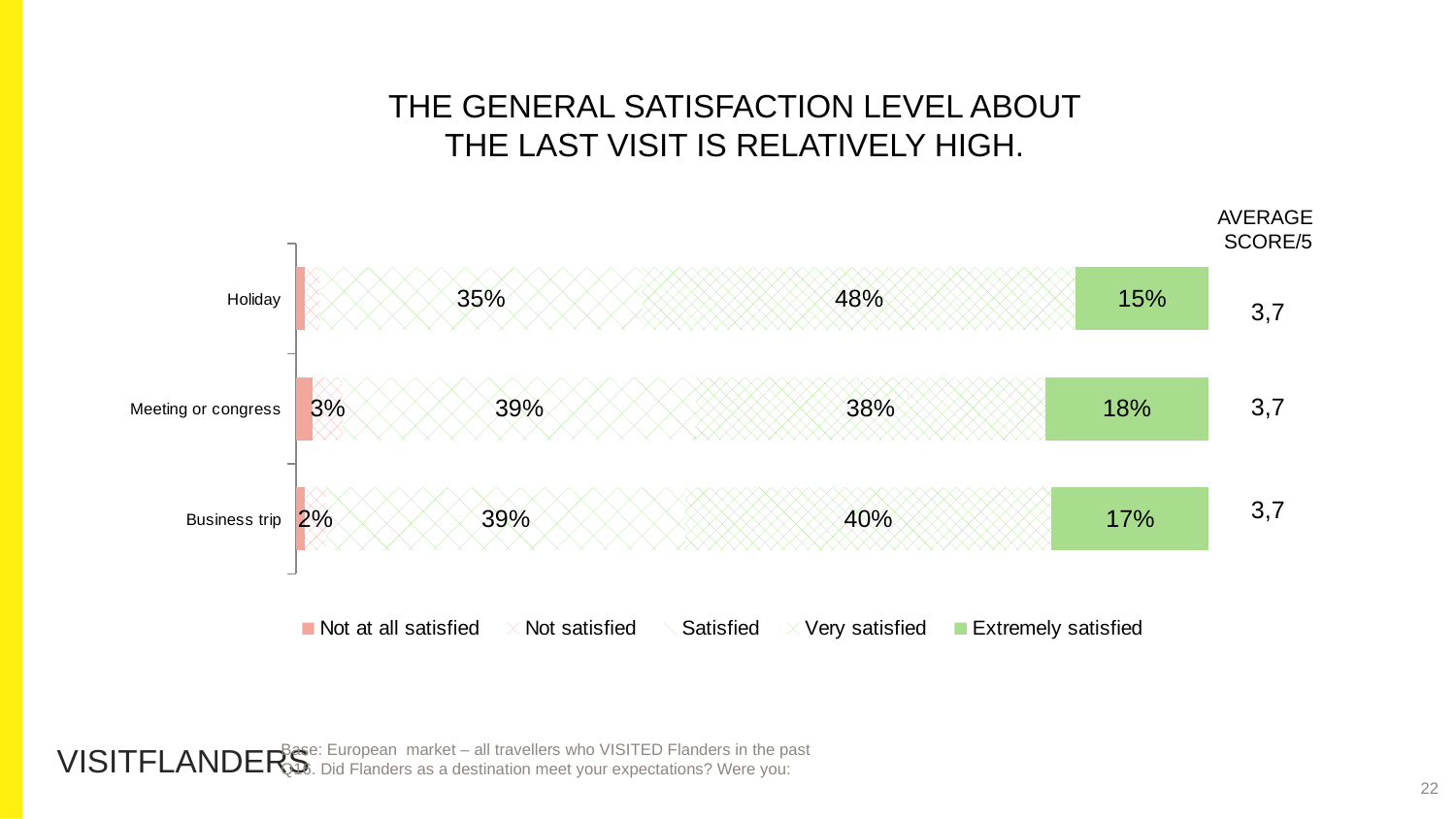

The general satisfaction level about
the last visit is relatively high.
average
score/5

### Chart

| Category | Not at all satisfied | Not satisfied | Satisfied | Very satisfied | Extremely satisfied |
|---|---|---|---|---|---|
| Holiday | 0.009 | 0.017 | 0.354 | 0.475 | 0.146 |
| Meeting or congress | 0.018 | 0.033 | 0.387 | 0.383 | 0.179 |
| Business trip | 0.009 | 0.024 | 0.393 | 0.401 | 0.172 |
3,7
3,7
3,7

### Chart

| Category | Not at all satisfied | Not satisfied | Satisfied | Very satisfied | Extremely satisfied |
|---|---|---|---|---|---|
|  | None | None | None | None | None |
|  | None | None | None | None | None |
VISITFLANDERS
Base: European  market – all travellers who VISITED Flanders in the past
Q16. Did Flanders as a destination meet your expectations? Were you: